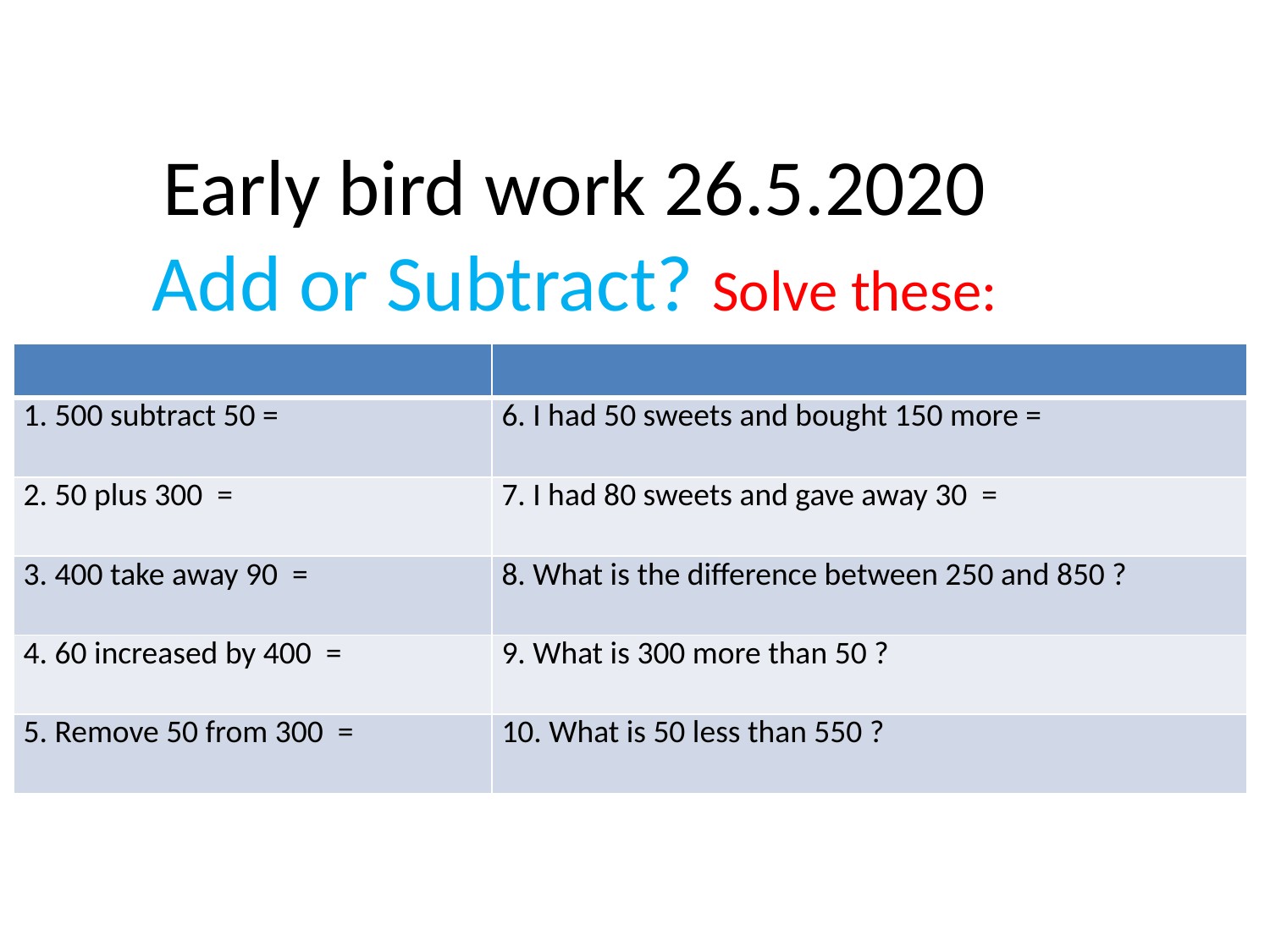

# Early bird work 26.5.2020 Add or Subtract? Solve these:
|  |  |
| --- | --- |
| 1. 500 subtract 50 = | 6. I had 50 sweets and bought 150 more = |
| 2. 50 plus 300 = | 7. I had 80 sweets and gave away 30 = |
| 3. 400 take away 90 = | 8. What is the difference between 250 and 850 ? |
| 4. 60 increased by 400 = | 9. What is 300 more than 50 ? |
| 5. Remove 50 from 300 = | 10. What is 50 less than 550 ? |